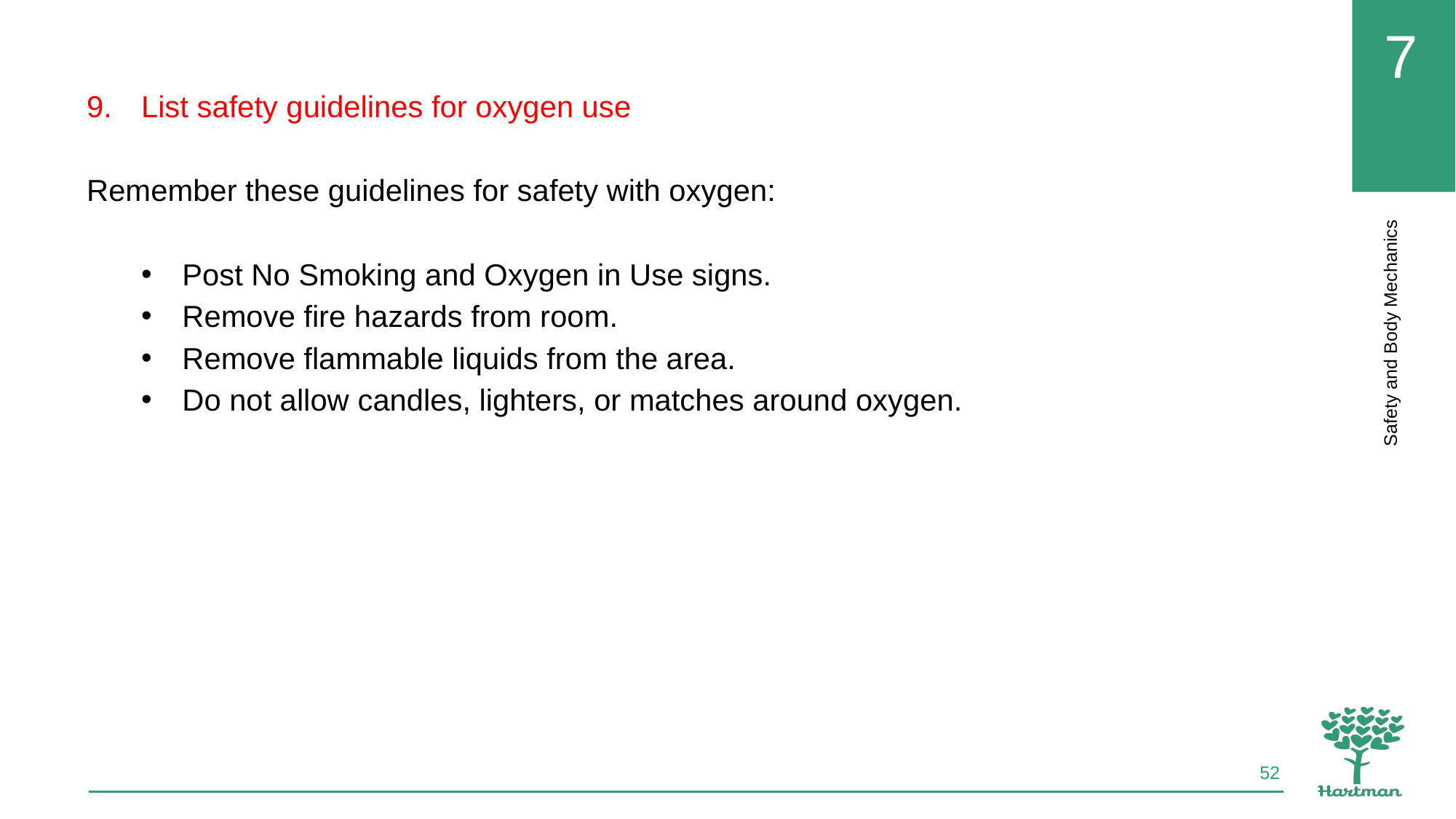

List safety guidelines for oxygen use

Remember these guidelines for safety with oxygen:

Post No Smoking and Oxygen in Use signs.
Remove fire hazards from room.
Remove flammable liquids from the area.
Do not allow candles, lighters, or matches around oxygen.

52